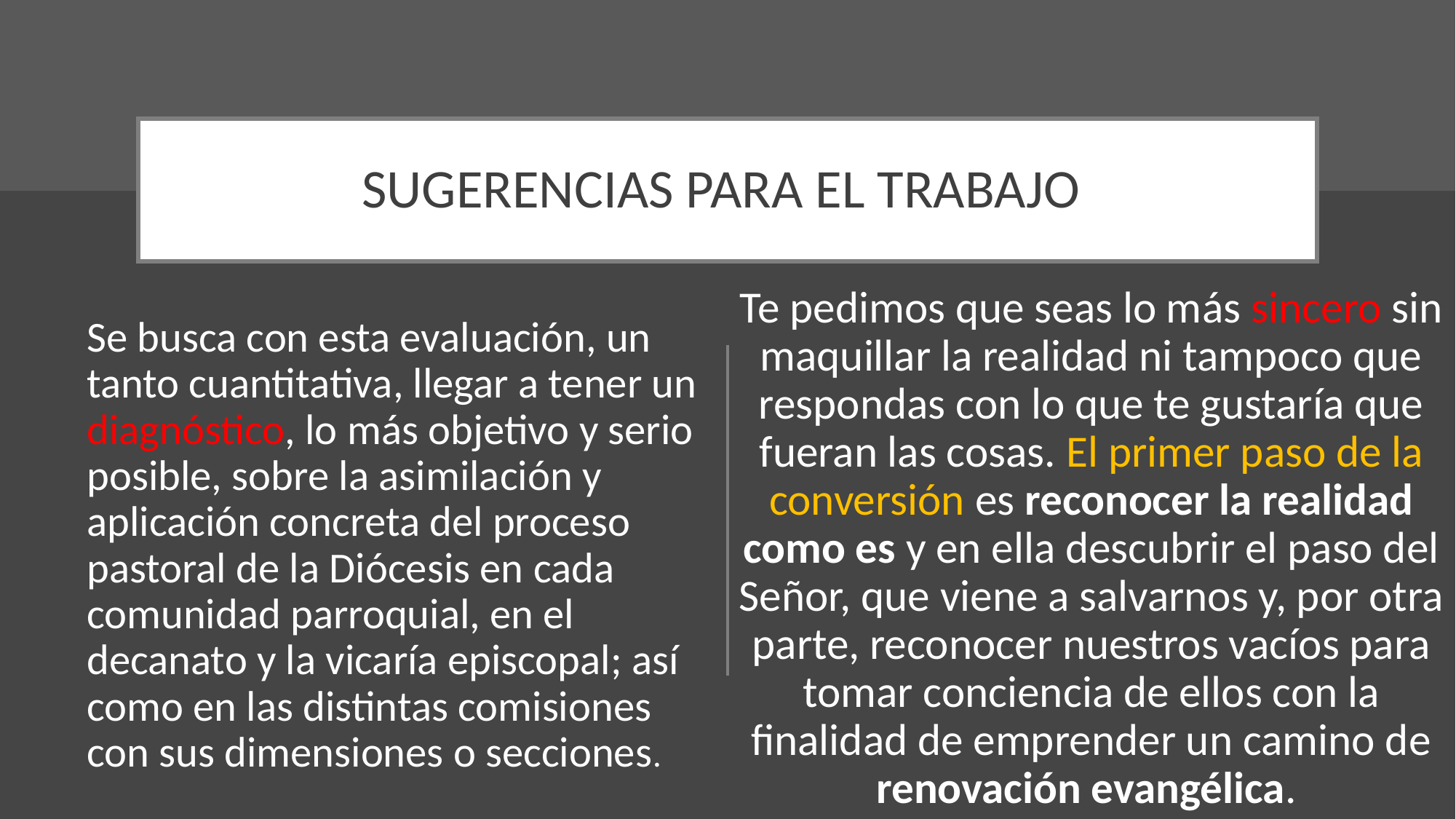

# SUGERENCIAS PARA EL TRABAJO
Te pedimos que seas lo más sincero sin maquillar la realidad ni tampoco que respondas con lo que te gustaría que fueran las cosas. El primer paso de la conversión es reconocer la realidad como es y en ella descubrir el paso del Señor, que viene a salvarnos y, por otra parte, reconocer nuestros vacíos para tomar conciencia de ellos con la finalidad de emprender un camino de renovación evangélica.

Se busca con esta evaluación, un tanto cuantitativa, llegar a tener un diagnóstico, lo más objetivo y serio posible, sobre la asimilación y aplicación concreta del proceso pastoral de la Diócesis en cada comunidad parroquial, en el decanato y la vicaría episcopal; así como en las distintas comisiones con sus dimensiones o secciones.